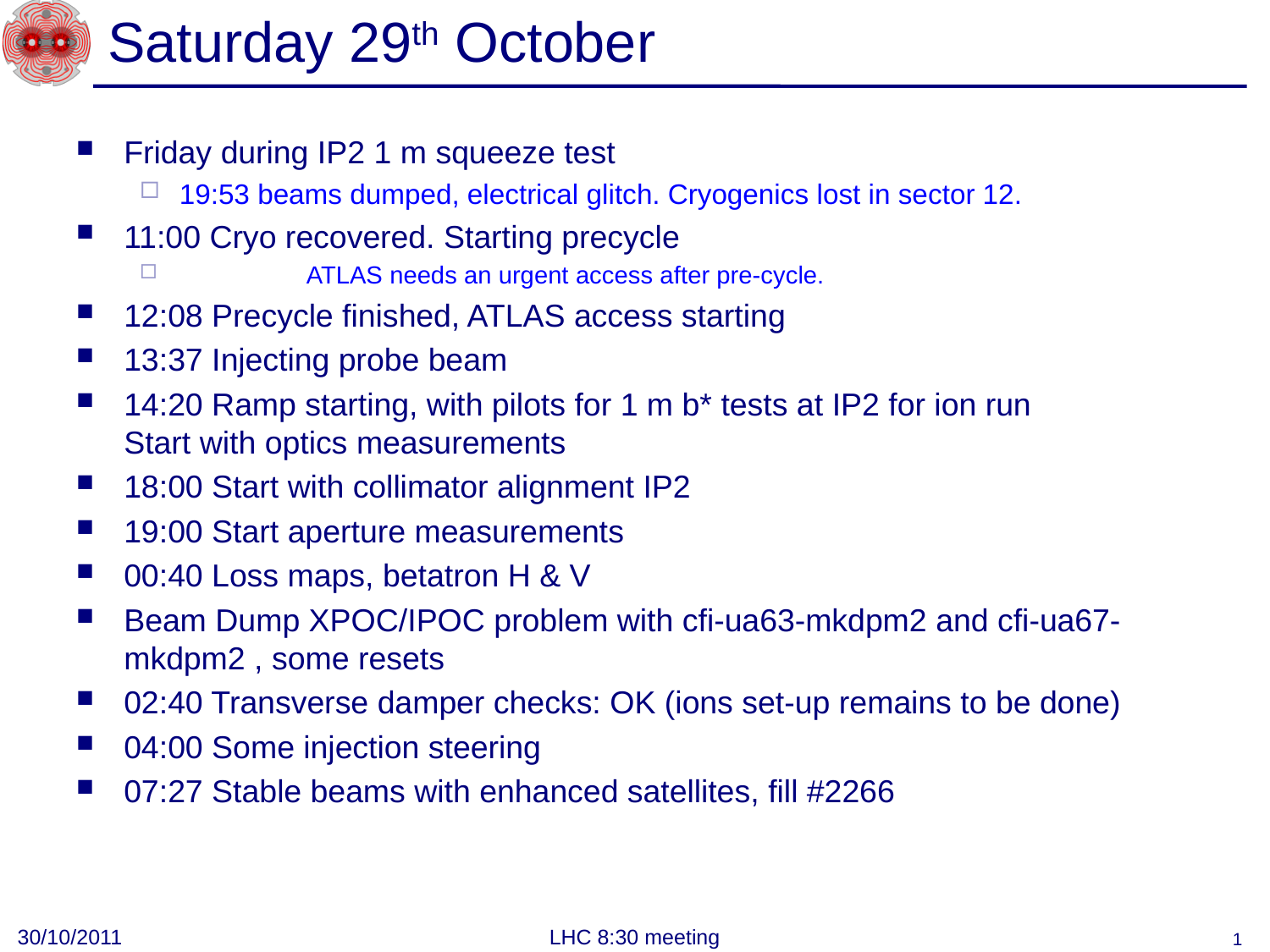

# Saturday 29th October
Friday during IP2 1 m squeeze test
19:53 beams dumped, electrical glitch. Cryogenics lost in sector 12.
11:00 Cryo recovered. Starting precycle
	ATLAS needs an urgent access after pre-cycle.
12:08 Precycle finished, ATLAS access starting
13:37 Injecting probe beam
14:20 Ramp starting, with pilots for 1 m b* tests at IP2 for ion run
Start with optics measurements
18:00 Start with collimator alignment IP2
19:00 Start aperture measurements
00:40 Loss maps, betatron H & V
Beam Dump XPOC/IPOC problem with cfi-ua63-mkdpm2 and cfi-ua67-mkdpm2 , some resets
02:40 Transverse damper checks: OK (ions set-up remains to be done)
04:00 Some injection steering
07:27 Stable beams with enhanced satellites, fill #2266

30/10/2011
LHC 8:30 meeting
1